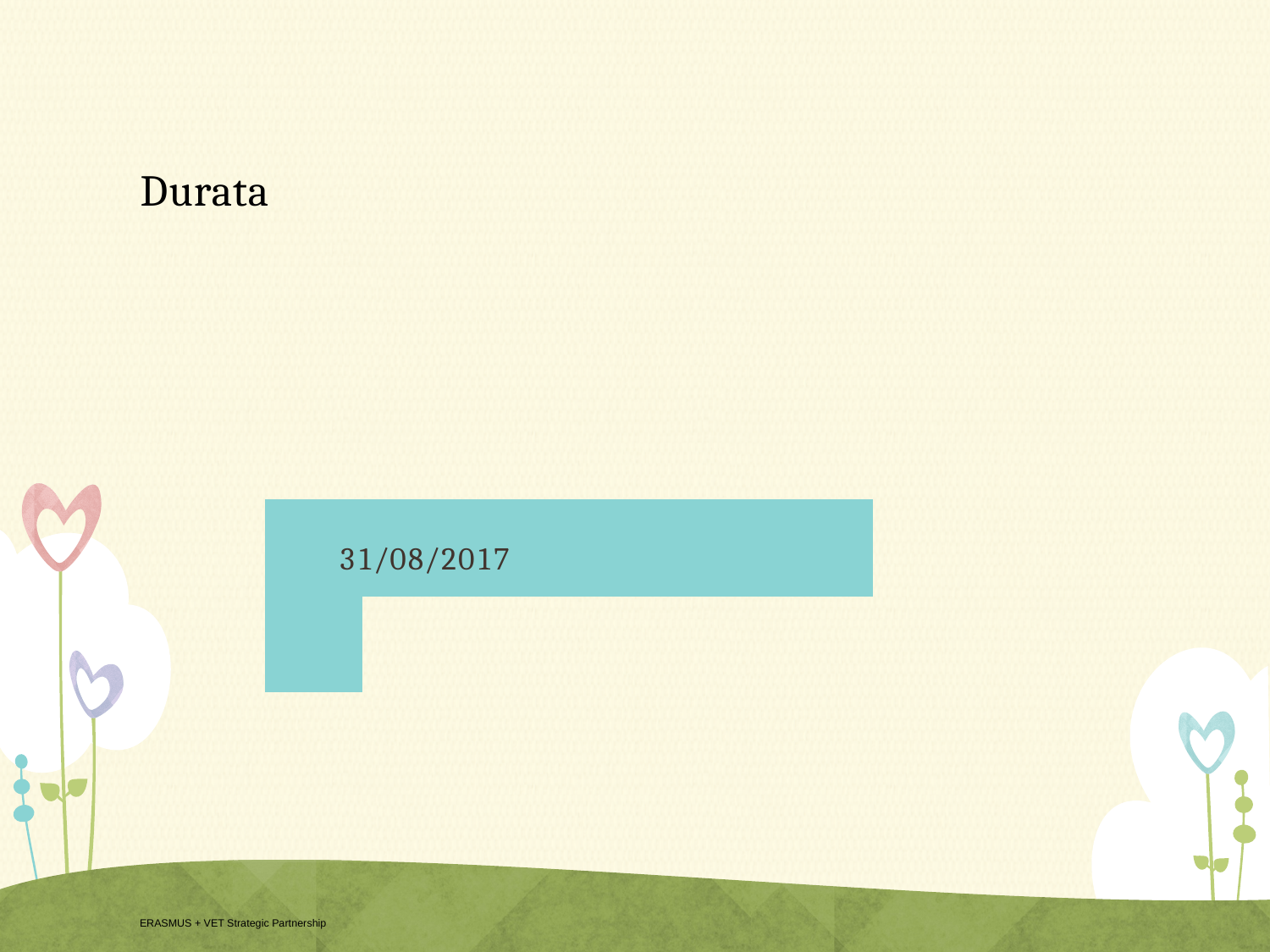

# Durata
1/09/2014
31/08/2017
ERASMUS + VET Strategic Partnership